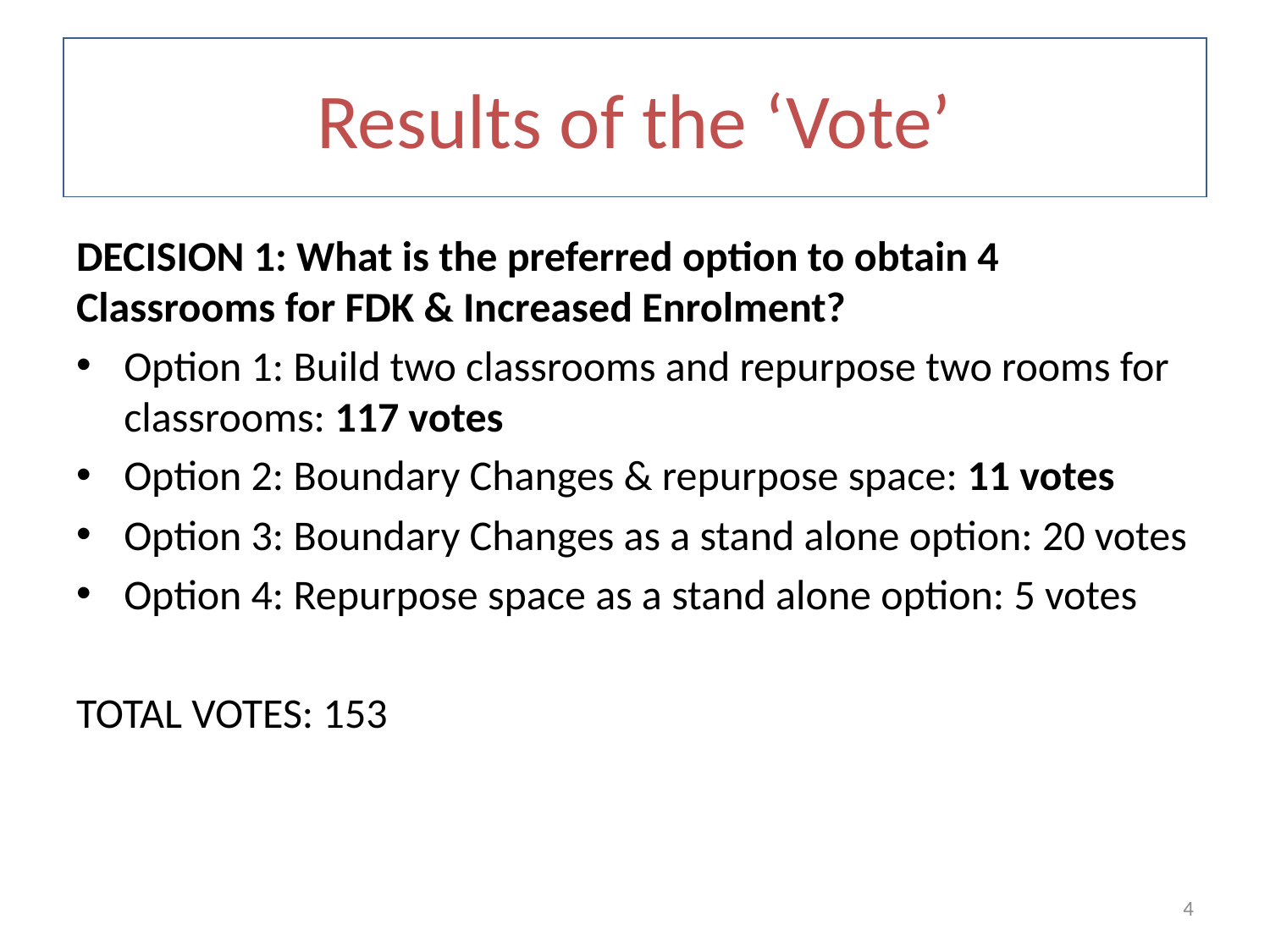

# Results of the ‘Vote’
DECISION 1: What is the preferred option to obtain 4 Classrooms for FDK & Increased Enrolment?
Option 1: Build two classrooms and repurpose two rooms for classrooms: 117 votes
Option 2: Boundary Changes & repurpose space: 11 votes
Option 3: Boundary Changes as a stand alone option: 20 votes
Option 4: Repurpose space as a stand alone option: 5 votes

TOTAL VOTES: 153

4